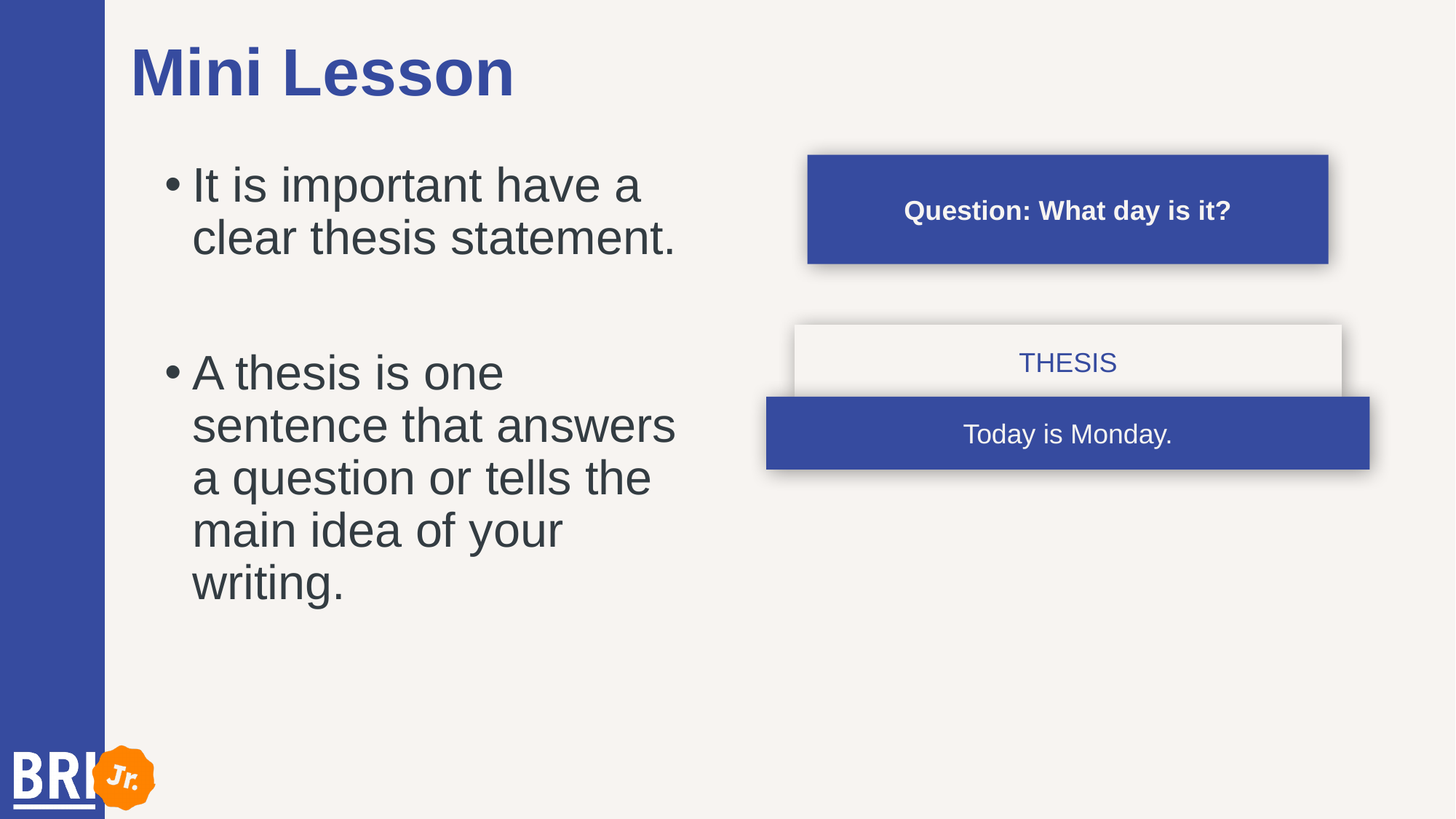

# Mini Lesson
It is important have a clear thesis statement.

A thesis is one sentence that answers a question or tells the main idea of your writing.

Question: What day is it?
THESIS
Today is Monday.